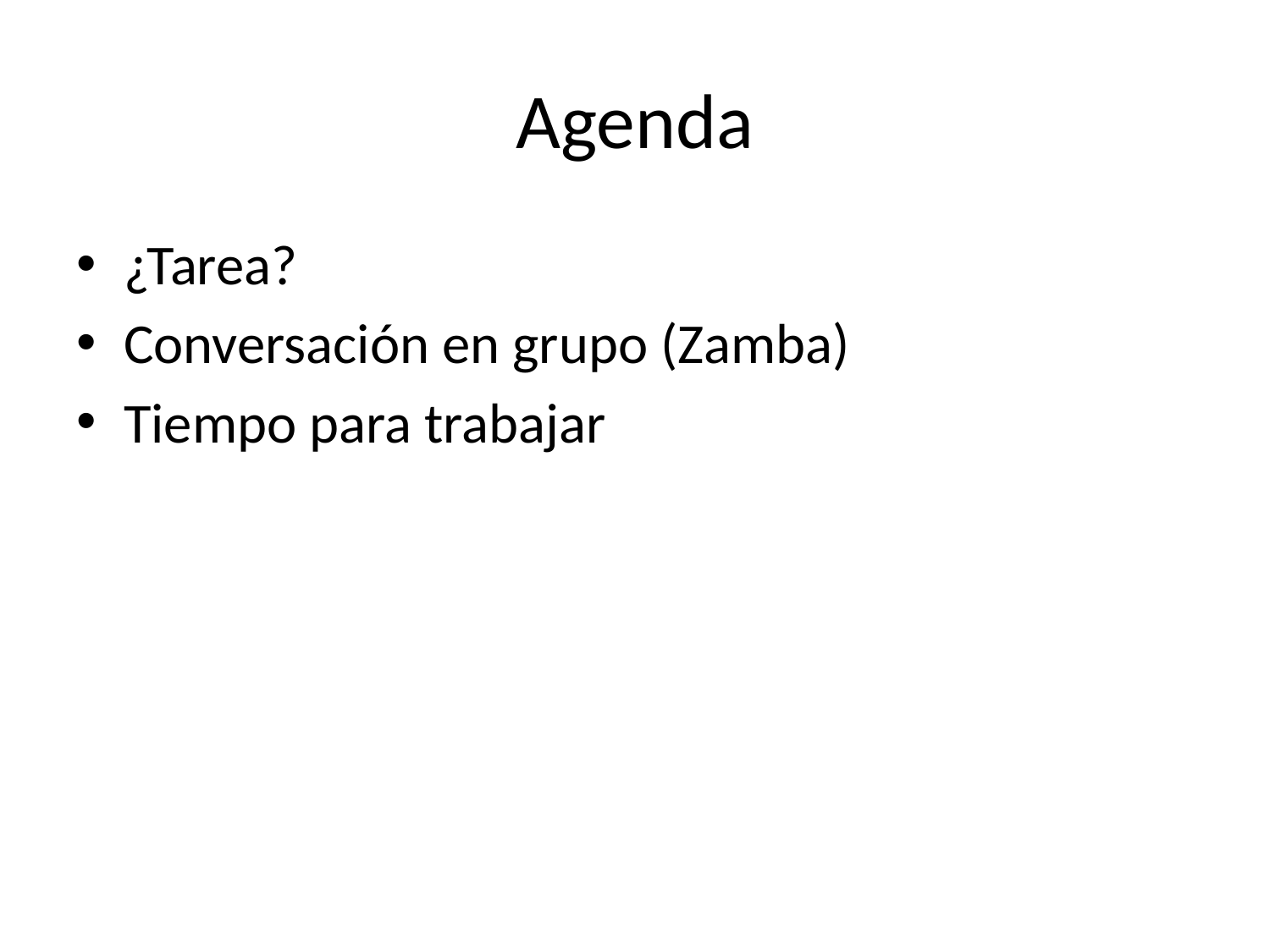

# Agenda
¿Tarea?
Conversación en grupo (Zamba)
Tiempo para trabajar